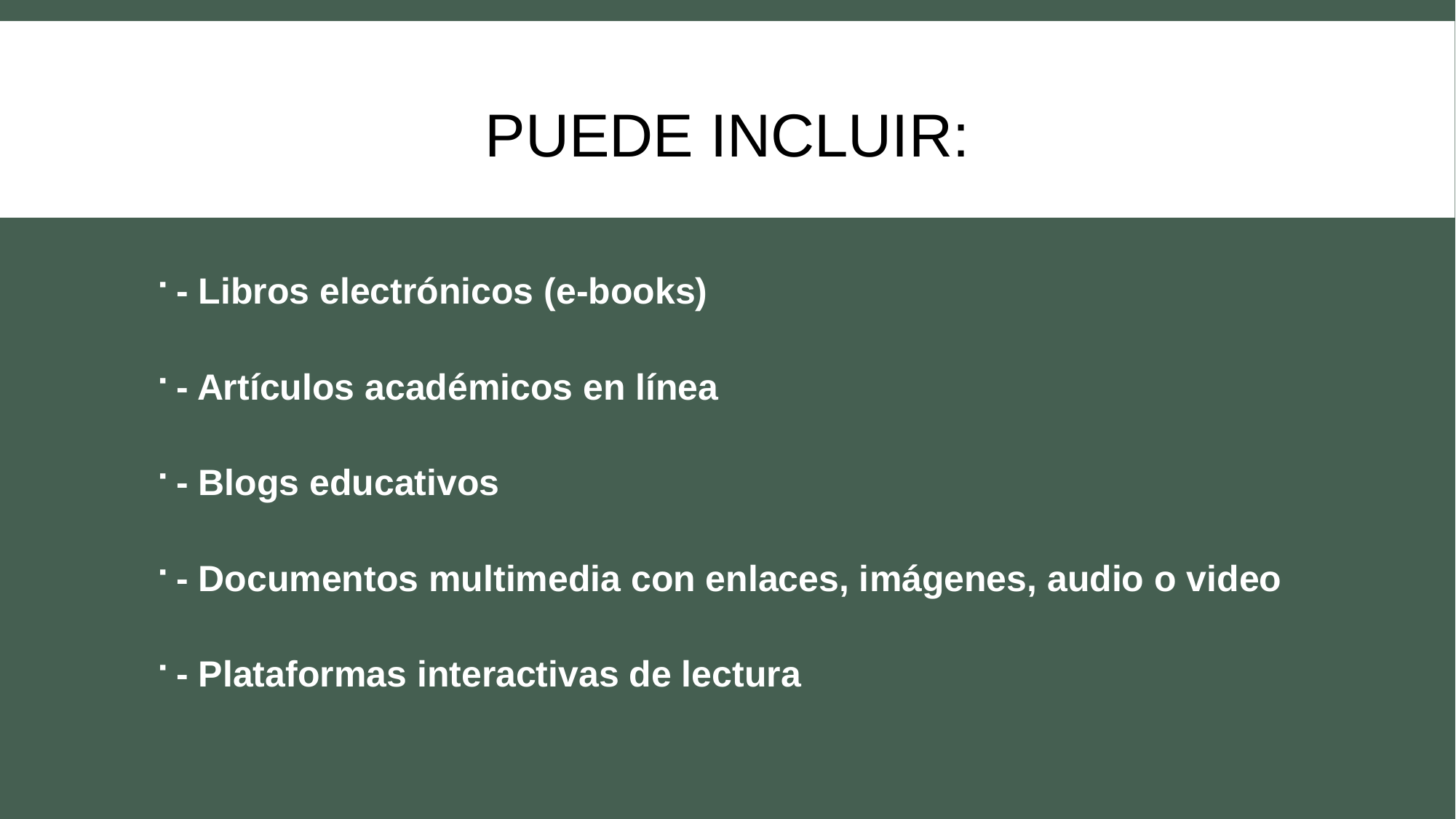

# Puede incluir:
- Libros electrónicos (e-books)
- Artículos académicos en línea
- Blogs educativos
- Documentos multimedia con enlaces, imágenes, audio o video
- Plataformas interactivas de lectura